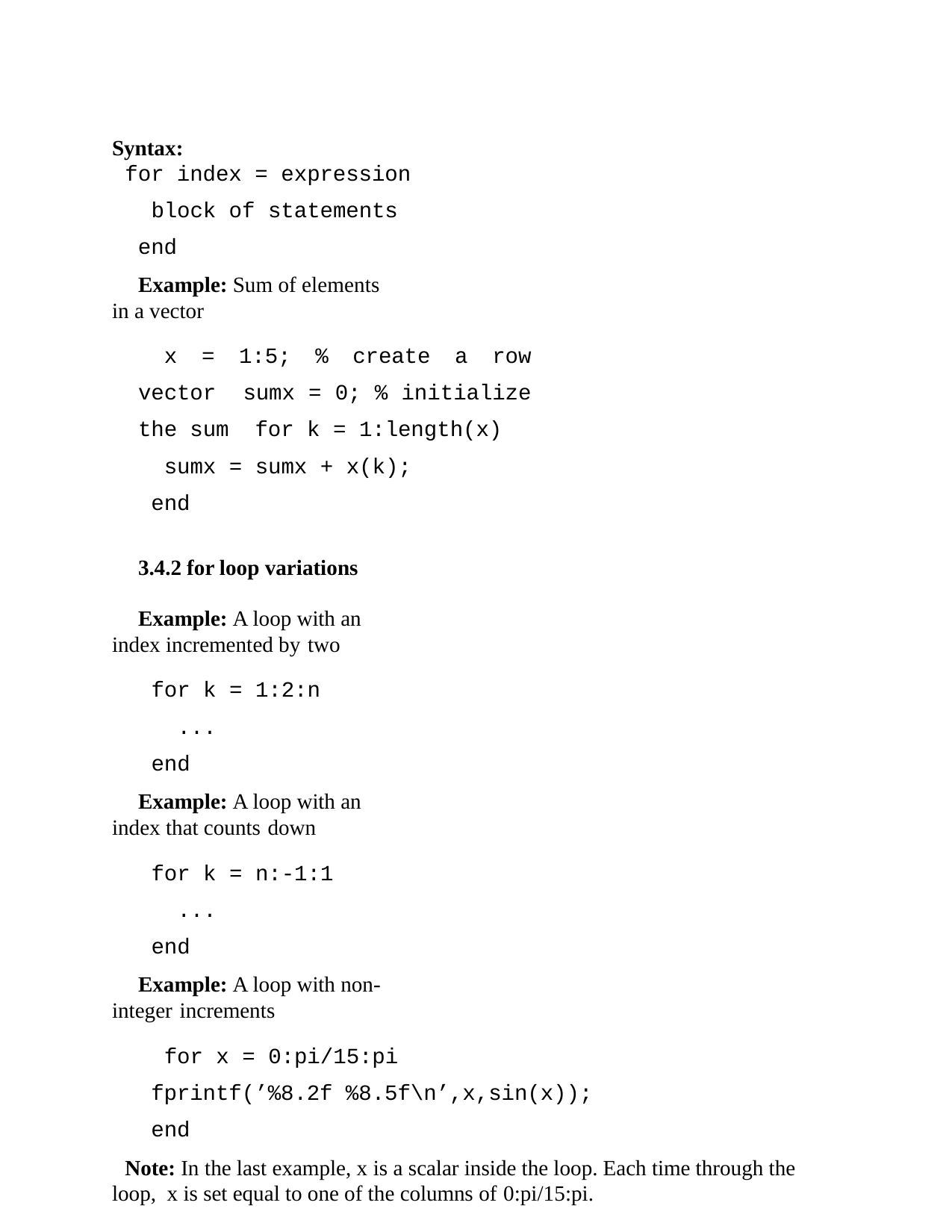

Syntax:
for index = expression
block of statements  end
Example: Sum of elements in a vector
x = 1:5; % create a row vector  sumx = 0; % initialize the sum  for k = 1:length(x)
sumx = sumx + x(k);  end

3.4.2 for loop variations

Example: A loop with an index incremented by two
for k = 1:2:n
...
end
Example: A loop with an index that counts down
for k = n:-1:1
...
end
Example: A loop with non-integer increments
for x = 0:pi/15:pi
fprintf(’%8.2f %8.5f\n’,x,sin(x));  end
Note: In the last example, x is a scalar inside the loop. Each time through the loop,  x is set equal to one of the columns of 0:pi/15:pi.